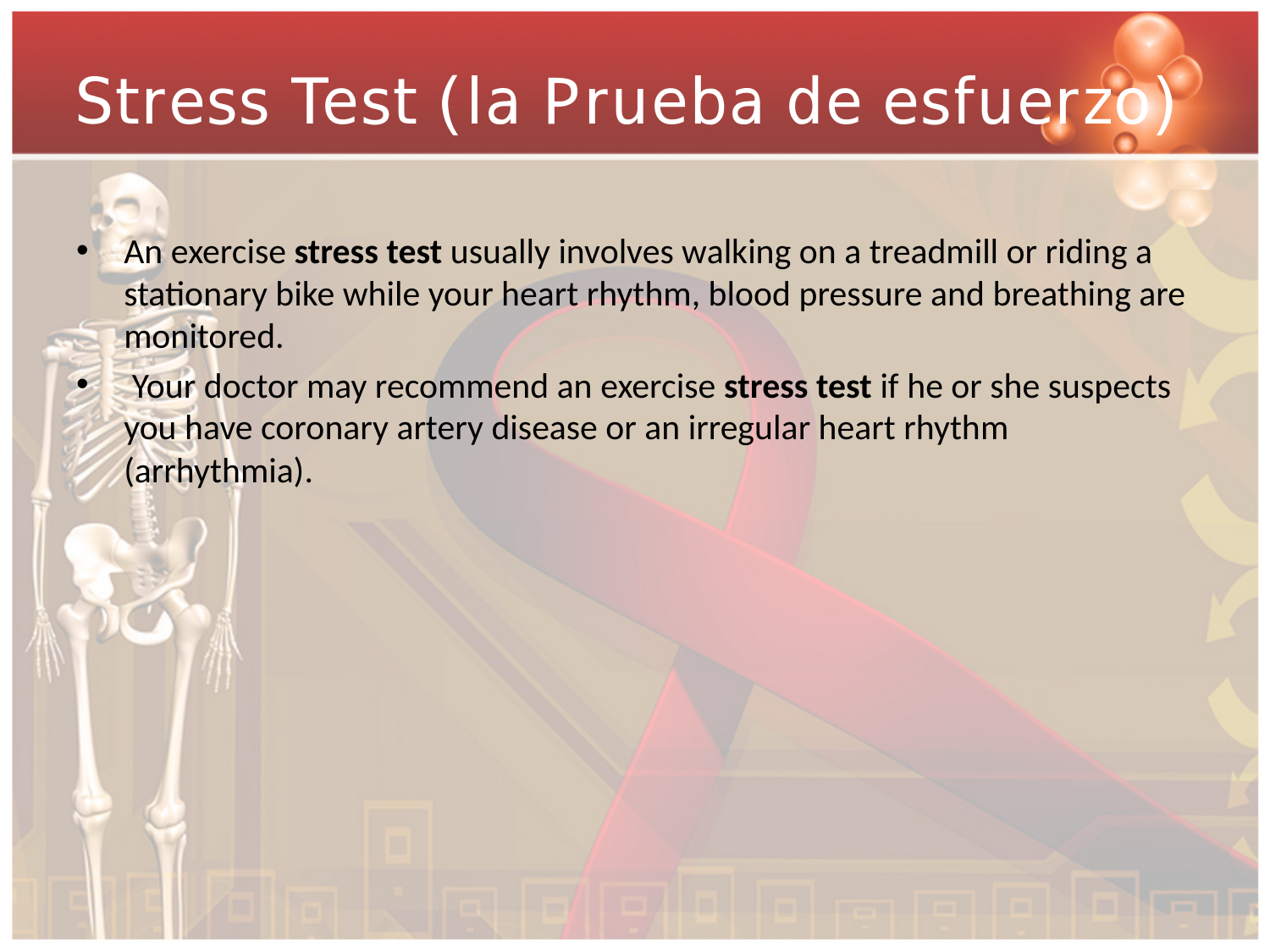

# Stress Test (la Prueba de esfuerzo)
An exercise stress test usually involves walking on a treadmill or riding a stationary bike while your heart rhythm, blood pressure and breathing are monitored.
 Your doctor may recommend an exercise stress test if he or she suspects you have coronary artery disease or an irregular heart rhythm (arrhythmia).